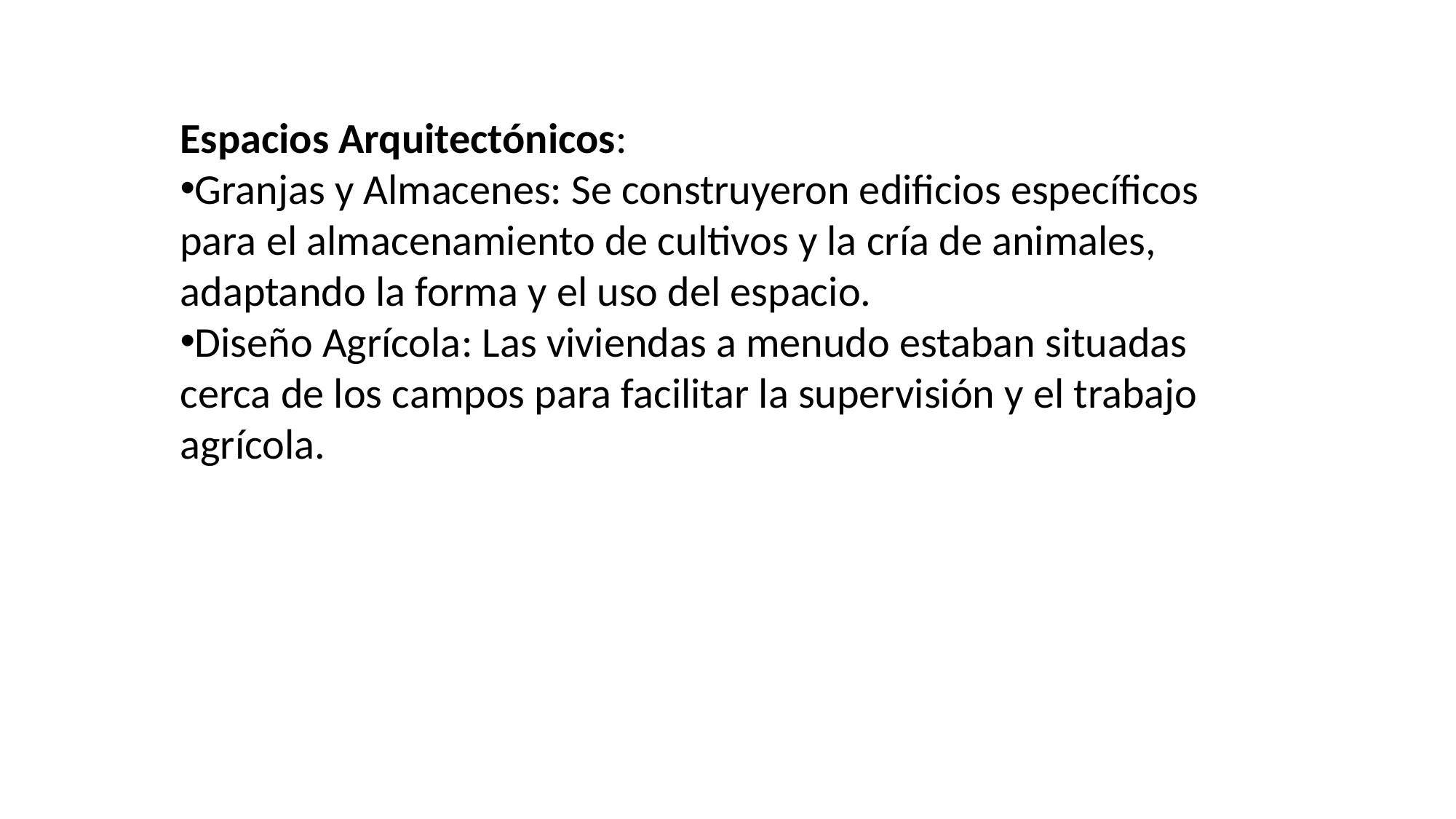

Espacios Arquitectónicos:
Granjas y Almacenes: Se construyeron edificios específicos para el almacenamiento de cultivos y la cría de animales, adaptando la forma y el uso del espacio.
Diseño Agrícola: Las viviendas a menudo estaban situadas cerca de los campos para facilitar la supervisión y el trabajo agrícola.